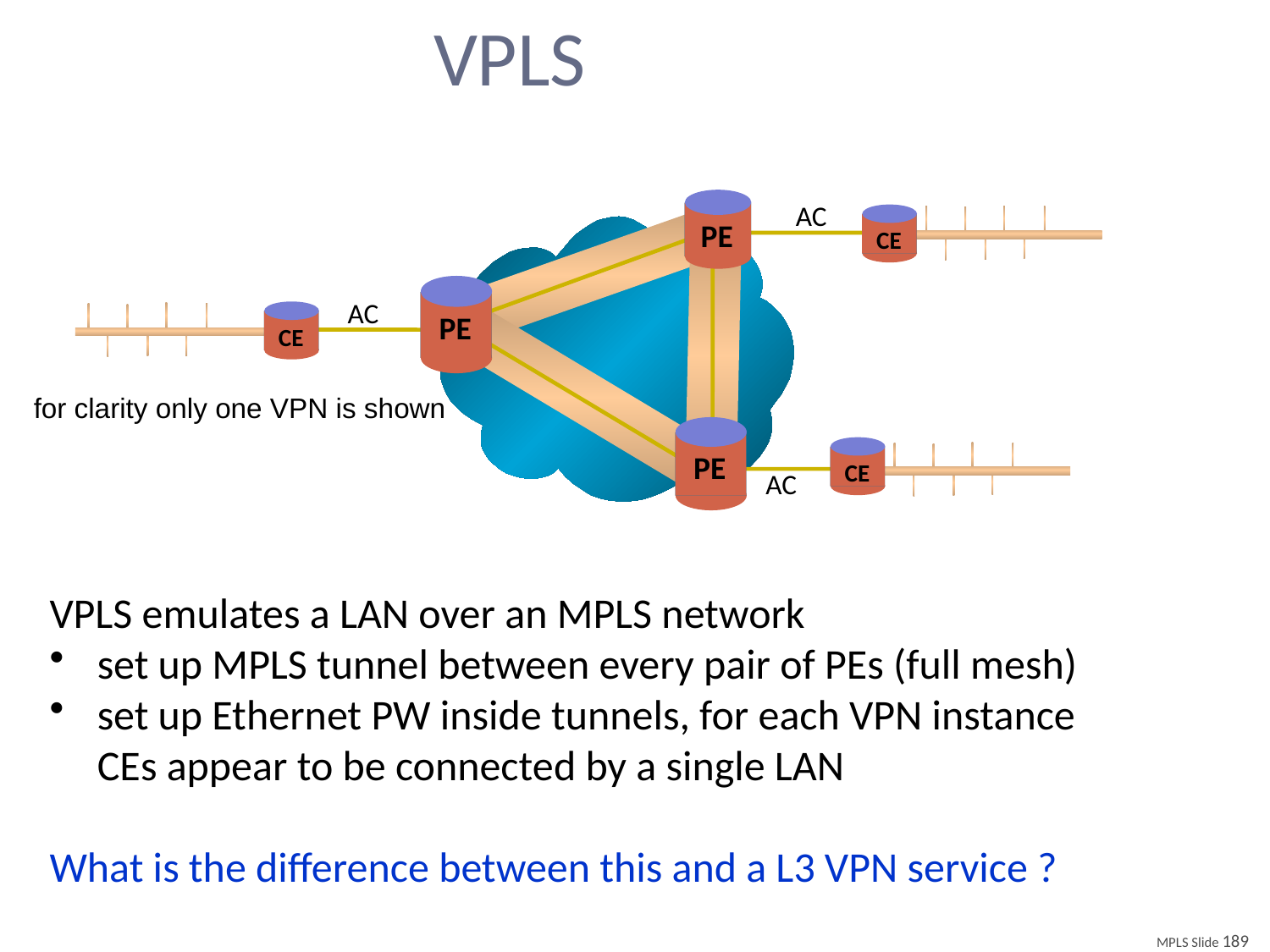

# VPLS

PE
AC

CE

PE
AC

CE

for clarity only one VPN is shown

PE

CE

AC

VPLS emulates a LAN over an MPLS network
set up MPLS tunnel between every pair of PEs (full mesh)
set up Ethernet PW inside tunnels, for each VPN instance
	CEs appear to be connected by a single LAN

What is the difference between this and a L3 VPN service ?